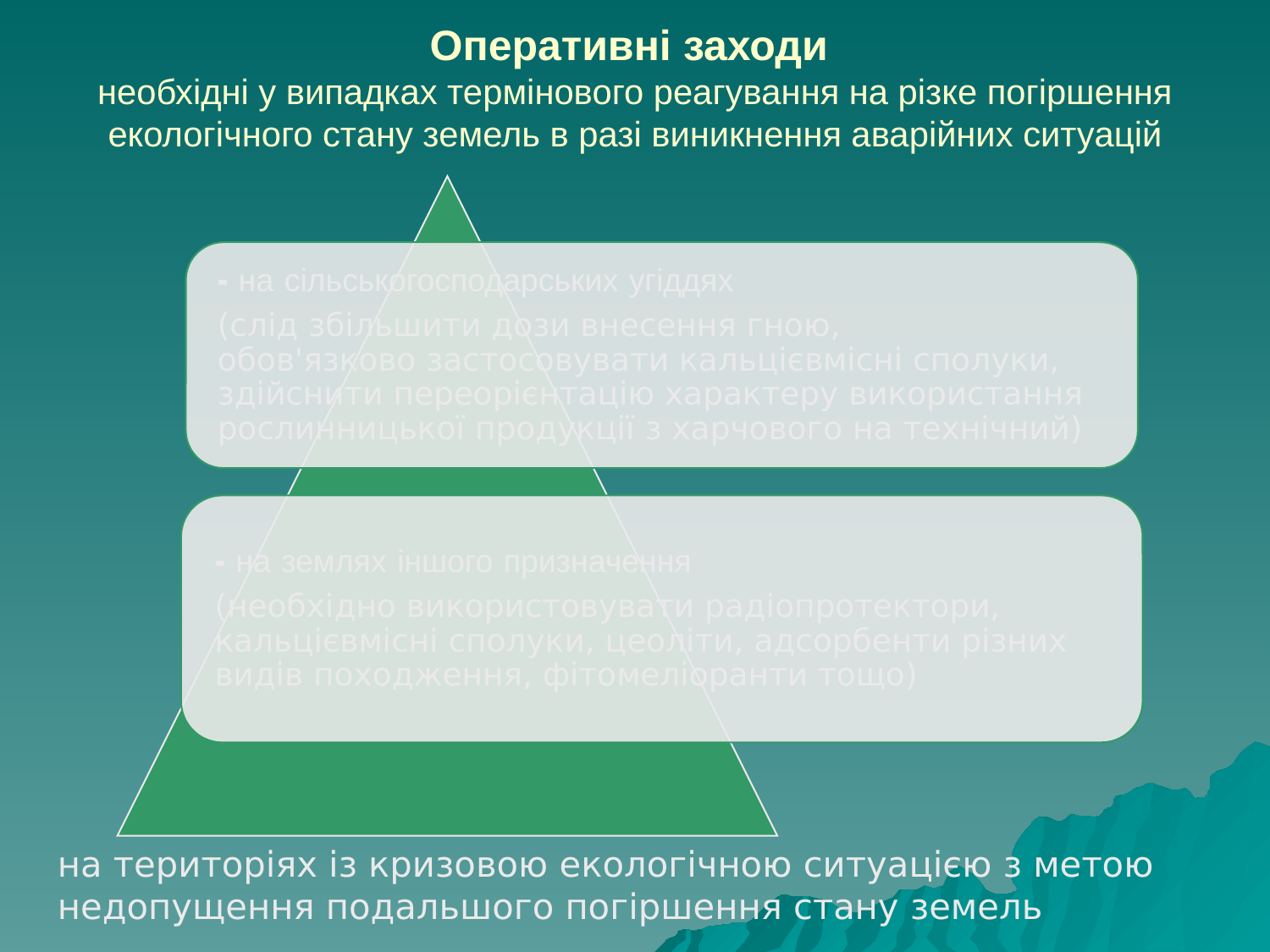

# Оперативні заходи необхідні у випадках термінового реагуван­ня на різке погіршення екологічного стану земель в разі виникнення аварійних ситу­ацій
- на сільськогосподарських угіддях
(слід збільшити дози внесення гною,
обов'язково застосовувати кальцієвмісні сполуки, здійснити переорієнтацію характеру використання рослинницької продукції з харчового на технічний)
- на землях іншого призначення
(необхідно використовувати радіопротектори, кальцієвмісні сполуки, цеоліти, адсорбенти різних видів по­ходження, фітомеліоранти тощо)
на територіях із кризо­вою екологічною ситуацією з метою недопущення подальшого по­гіршення стану земель